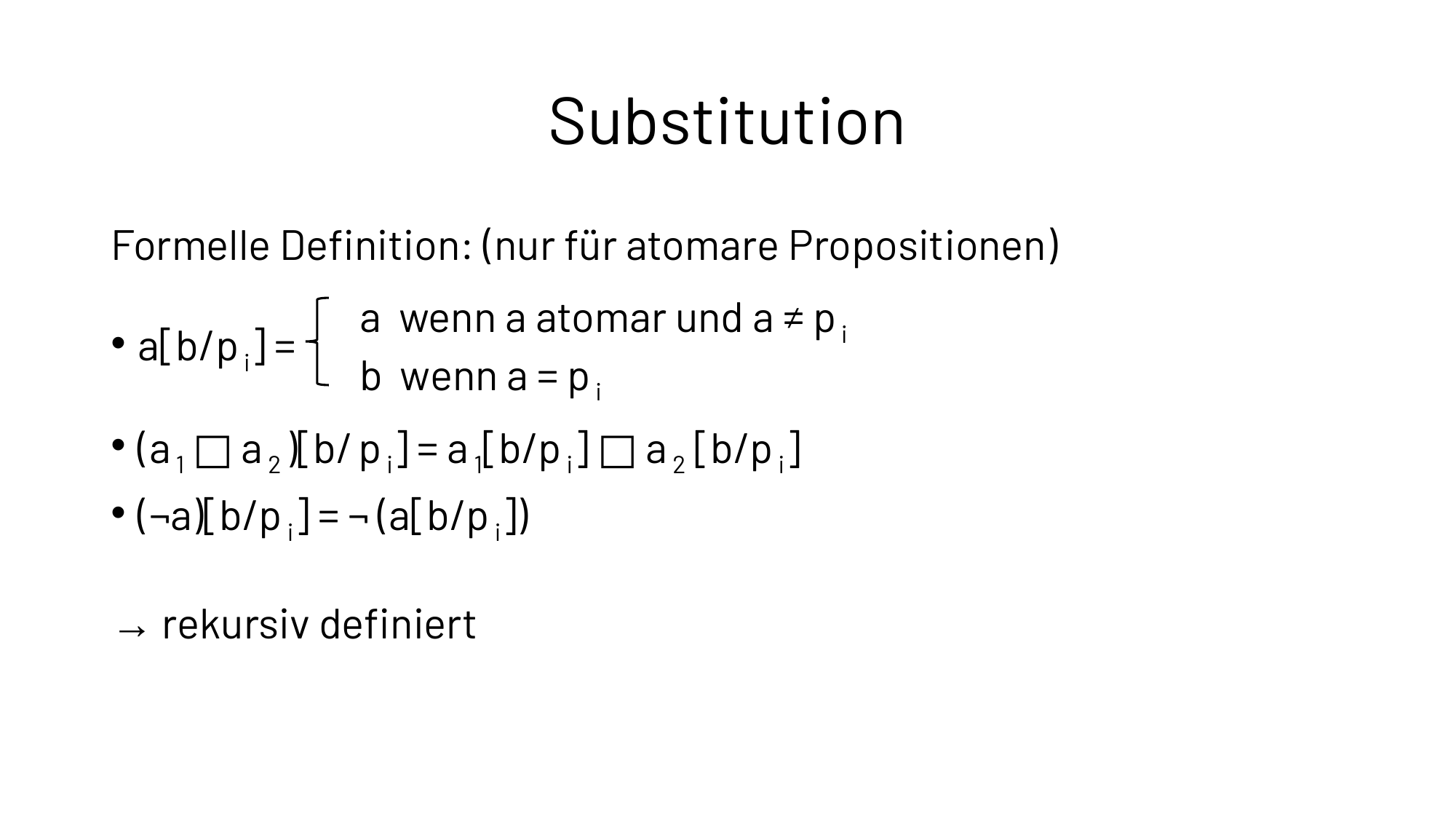

# Substitution
Formelle Definition: (nur für atomare Propositionen)

a[b/p i] =

(a 1 □ a 2 )[b/ p i] = a 1[b/p i] □ a 2 [b/p i]
(¬a)[b/p i] = ¬ (a[b/p i])
→ rekursiv definiert
a  wenn a atomar und a ≠ p i
b  wenn a = p i